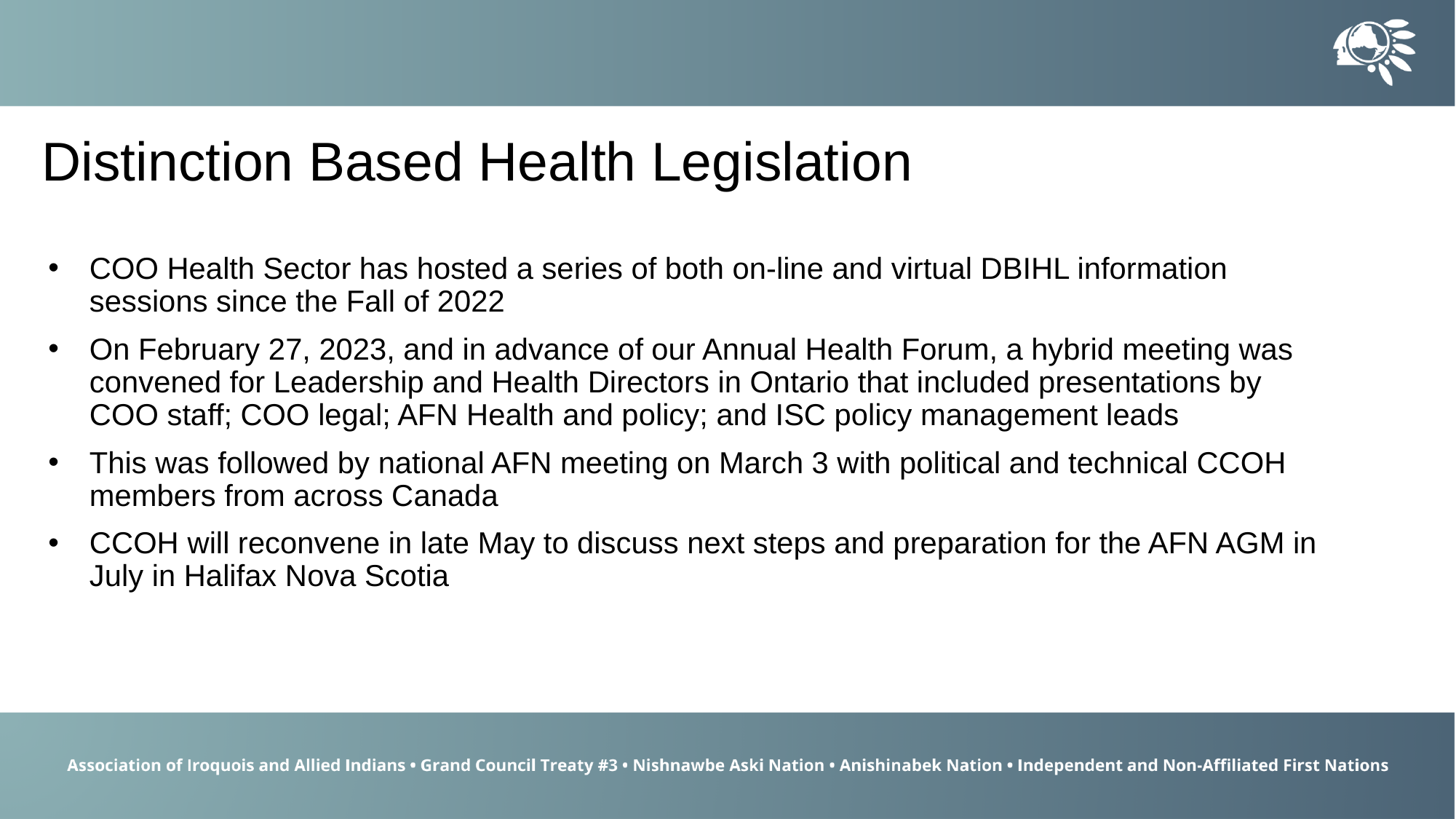

Distinction Based Health Legislation
COO Health Sector has hosted a series of both on-line and virtual DBIHL information sessions since the Fall of 2022
On February 27, 2023, and in advance of our Annual Health Forum, a hybrid meeting was convened for Leadership and Health Directors in Ontario that included presentations by COO staff; COO legal; AFN Health and policy; and ISC policy management leads
This was followed by national AFN meeting on March 3 with political and technical CCOH members from across Canada
CCOH will reconvene in late May to discuss next steps and preparation for the AFN AGM in July in Halifax Nova Scotia